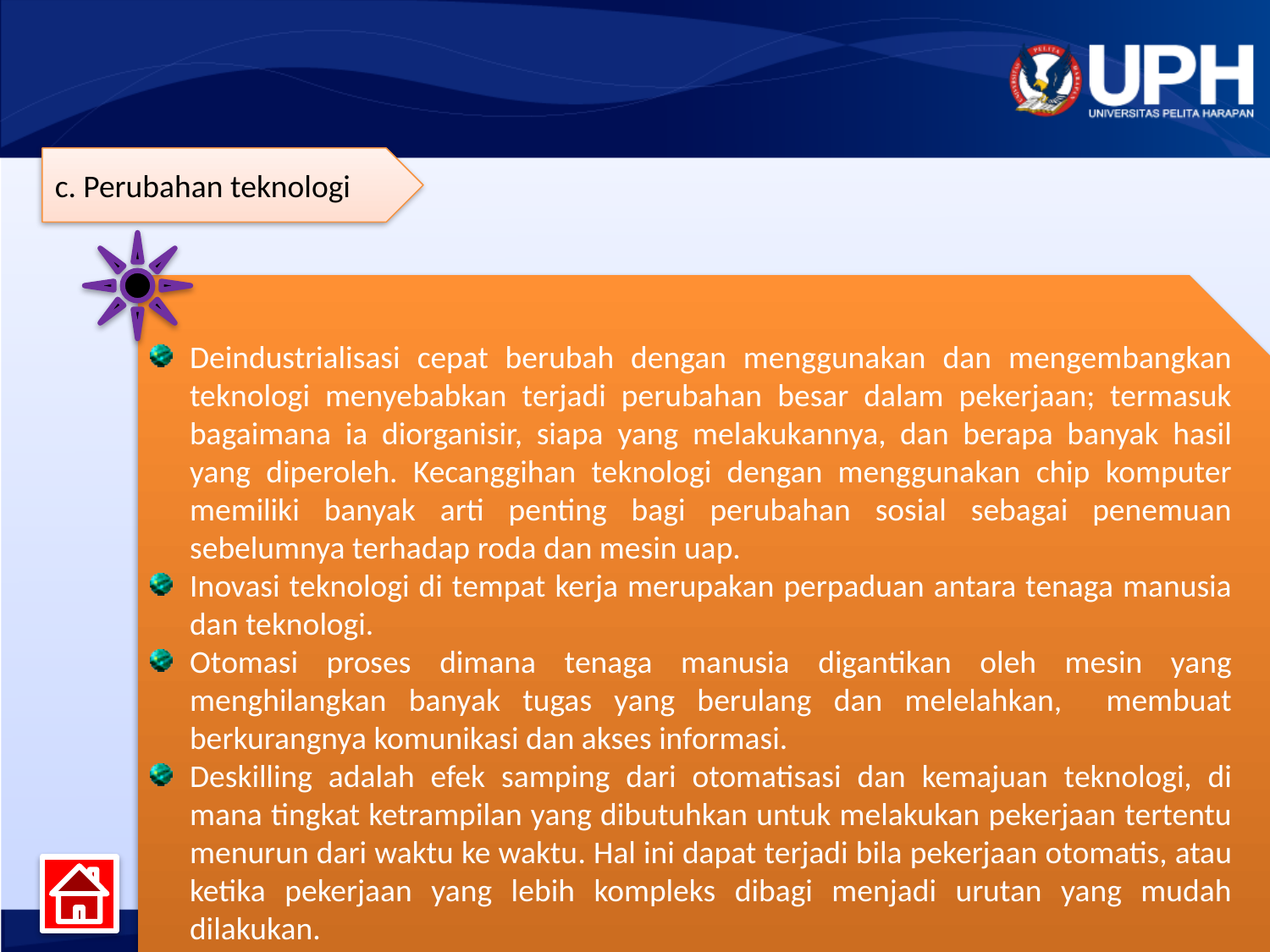

c. Perubahan teknologi

Deindustrialisasi cepat berubah dengan menggunakan dan mengembangkan teknologi menyebabkan terjadi perubahan besar dalam pekerjaan; termasuk bagaimana ia diorganisir, siapa yang melakukannya, dan berapa banyak hasil yang diperoleh. Kecanggihan teknologi dengan menggunakan chip komputer memiliki banyak arti penting bagi perubahan sosial sebagai penemuan sebelumnya terhadap roda dan mesin uap.
Inovasi teknologi di tempat kerja merupakan perpaduan antara tenaga manusia dan teknologi.
Otomasi proses dimana tenaga manusia digantikan oleh mesin yang menghilangkan banyak tugas yang berulang dan melelahkan,  membuat berkurangnya komunikasi dan akses informasi.
Deskilling adalah efek samping dari otomatisasi dan kemajuan teknologi, di mana tingkat ketrampilan yang dibutuhkan untuk melakukan pekerjaan tertentu menurun dari waktu ke waktu. Hal ini dapat terjadi bila pekerjaan otomatis, atau ketika pekerjaan yang lebih kompleks dibagi menjadi urutan yang mudah dilakukan.